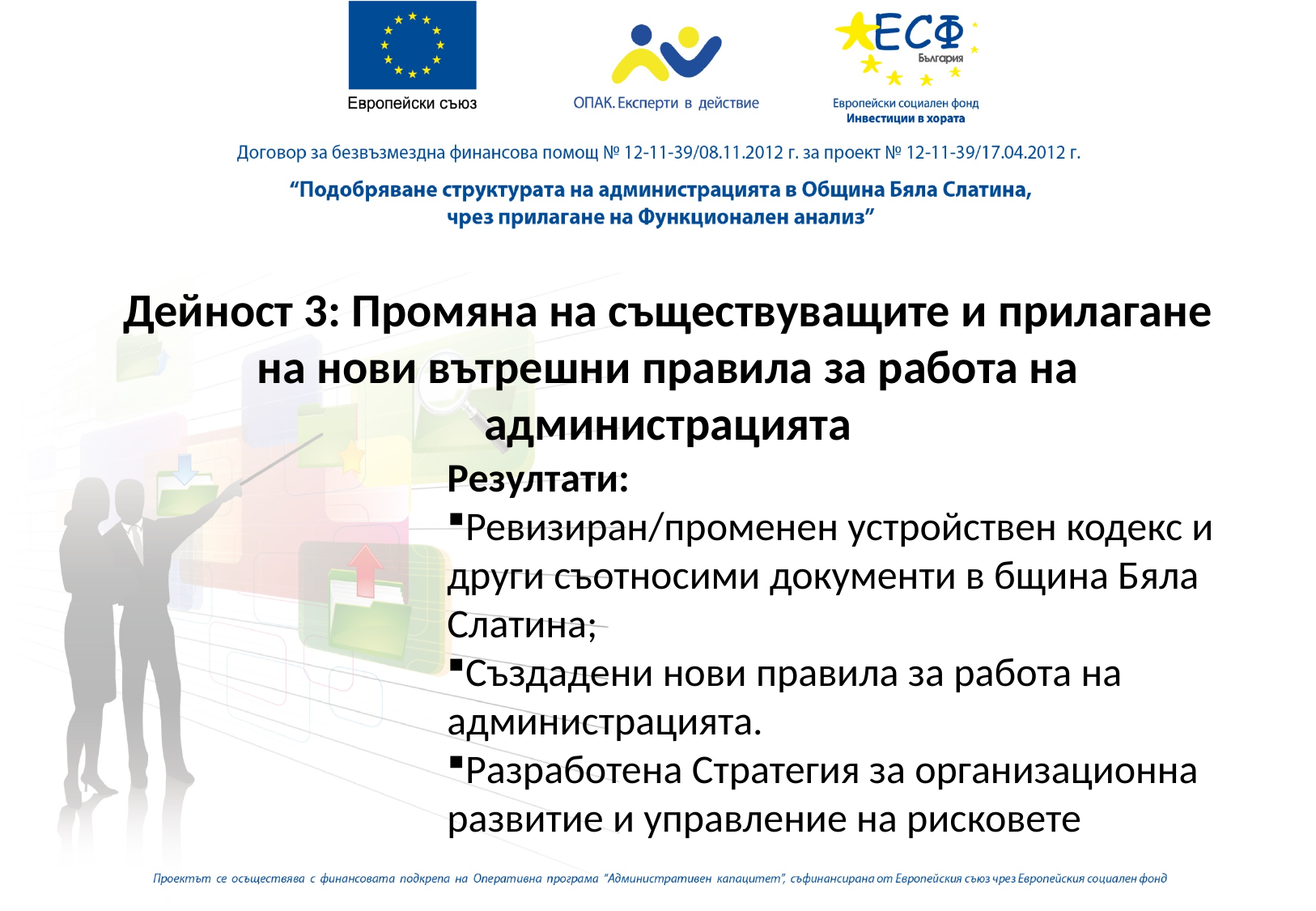

Дейност 3: Промяна на съществуващите и прилагане на нови вътрешни правила за работа на администрацията
Резултати:
Ревизиран/променен устройствен кодекс и други съотносими документи в бщина Бяла Слатина;
Създадени нови правила за работа на администрацията.
Разработена Стратегия за организационна развитие и управление на рисковете